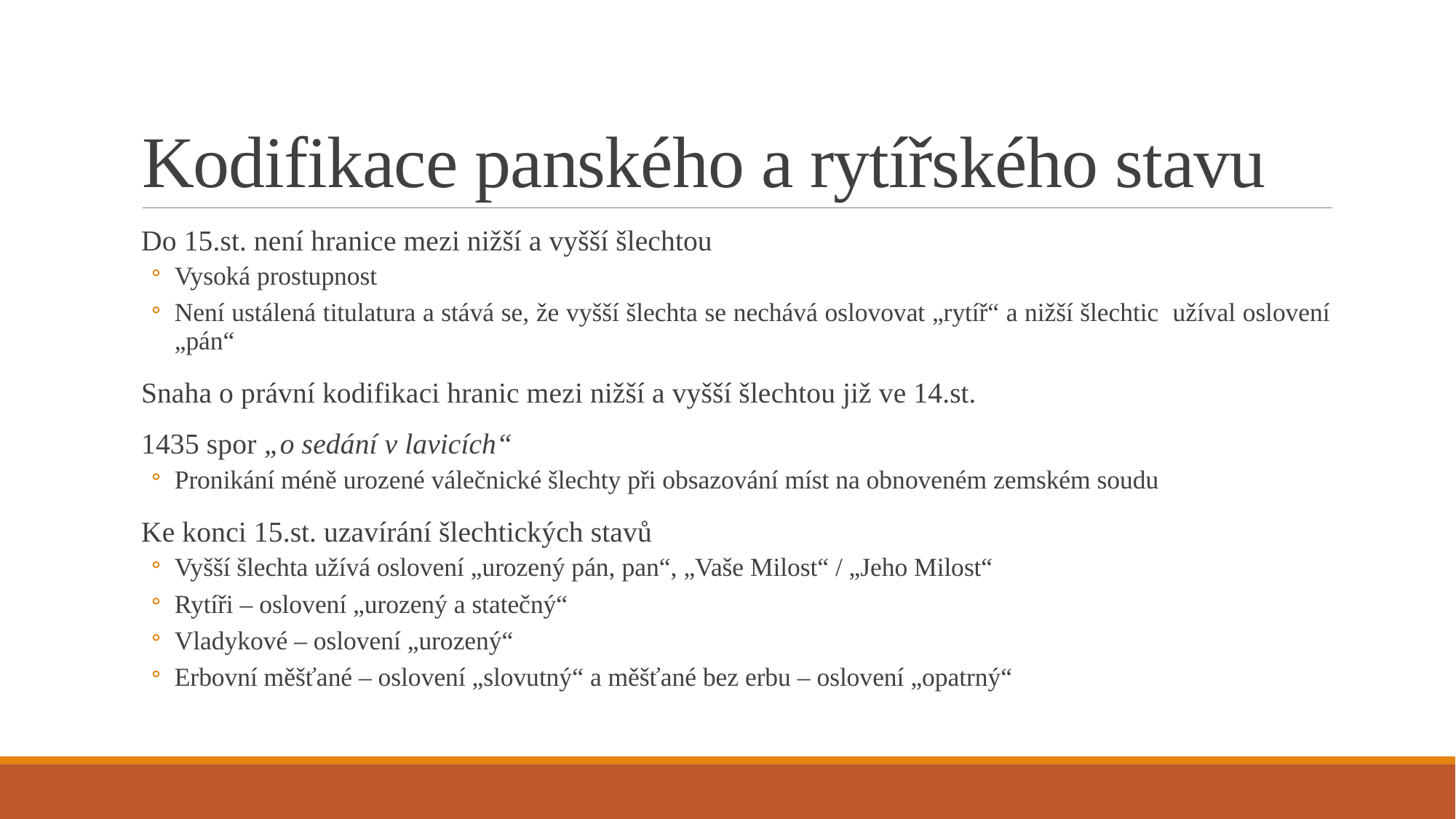

# Kodifikace panského a rytířského stavu
Do 15.st. není hranice mezi nižší a vyšší šlechtou
Vysoká prostupnost
Není ustálená titulatura a stává se, že vyšší šlechta se nechává oslovovat „rytíř“ a nižší šlechtic  užíval oslovení „pán“
Snaha o právní kodifikaci hranic mezi nižší a vyšší šlechtou již ve 14.st.
1435 spor „o sedání v lavicích“
Pronikání méně urozené válečnické šlechty při obsazování míst na obnoveném zemském soudu
Ke konci 15.st. uzavírání šlechtických stavů
Vyšší šlechta užívá oslovení „urozený pán, pan“, „Vaše Milost“ / „Jeho Milost“
Rytíři – oslovení „urozený a statečný“
Vladykové – oslovení „urozený“
Erbovní měšťané – oslovení „slovutný“ a měšťané bez erbu – oslovení „opatrný“